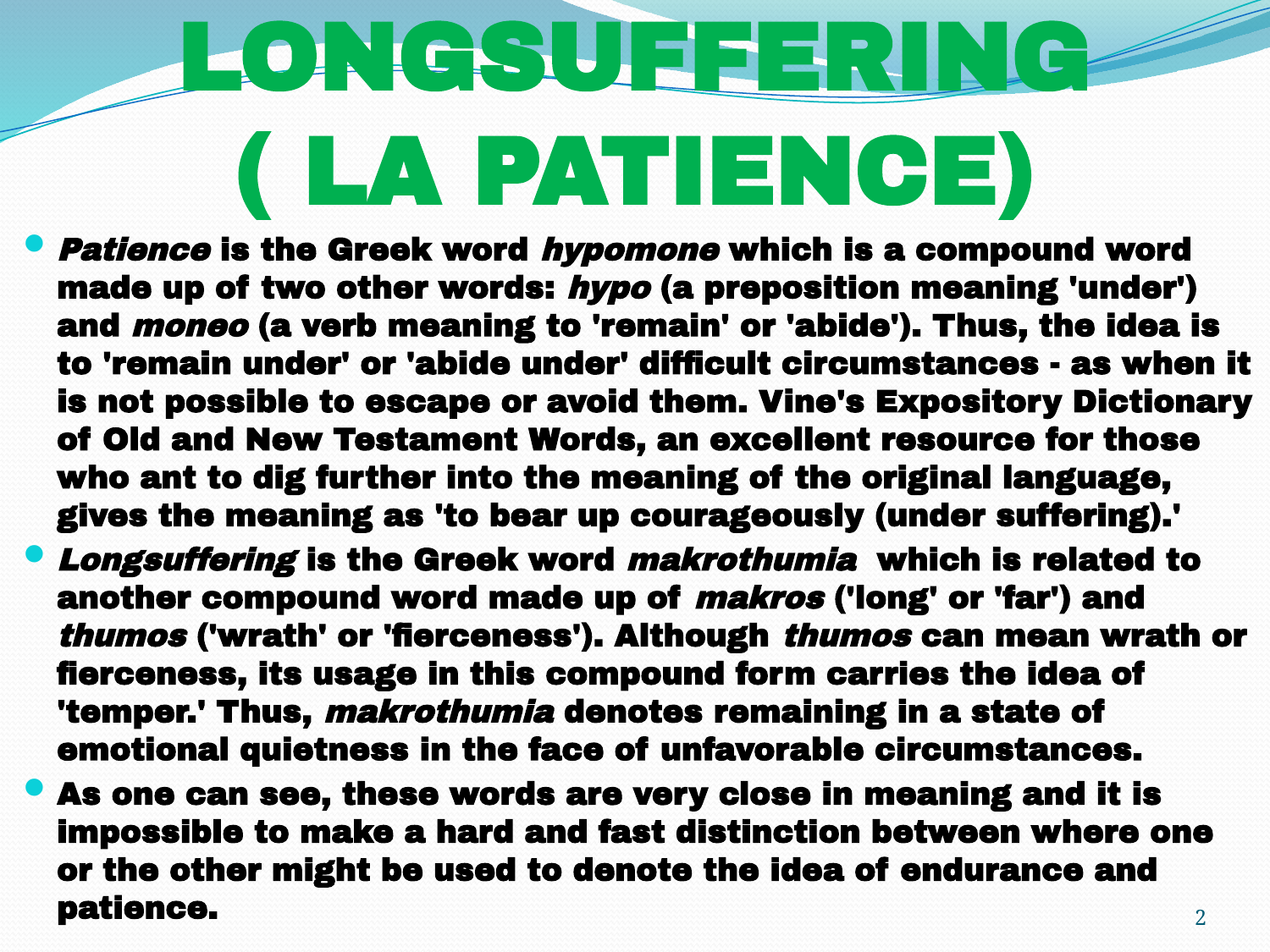

# LONGSUFFERING ( LA PATIENCE)
Patience is the Greek word hypomone which is a compound word made up of two other words: hypo (a preposition meaning 'under') and moneo (a verb meaning to 'remain' or 'abide'). Thus, the idea is to 'remain under' or 'abide under' difficult circumstances - as when it is not possible to escape or avoid them. Vine's Expository Dictionary of Old and New Testament Words, an excellent resource for those who ant to dig further into the meaning of the original language, gives the meaning as 'to bear up courageously (under suffering).'
Longsuffering is the Greek word makrothumia  which is related to another compound word made up of makros ('long' or 'far') and thumos ('wrath' or 'fierceness'). Although thumos can mean wrath or fierceness, its usage in this compound form carries the idea of 'temper.' Thus, makrothumia denotes remaining in a state of emotional quietness in the face of unfavorable circumstances.
As one can see, these words are very close in meaning and it is impossible to make a hard and fast distinction between where one or the other might be used to denote the idea of endurance and patience.
2